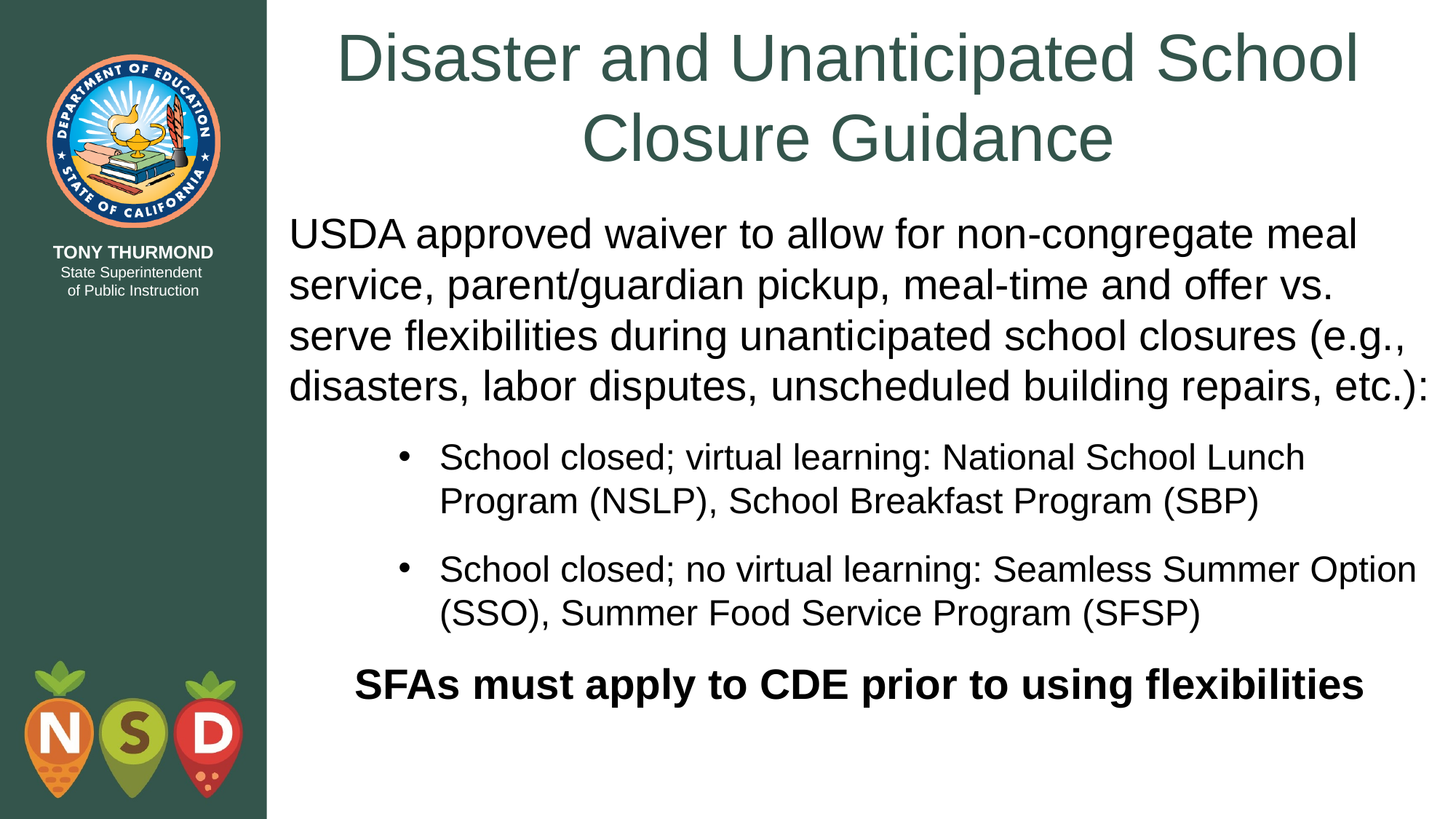

# Disaster and Unanticipated School Closure Guidance
USDA approved waiver to allow for non-congregate meal service, parent/guardian pickup, meal-time and offer vs. serve flexibilities during unanticipated school closures (e.g., disasters, labor disputes, unscheduled building repairs, etc.):
School closed; virtual learning: National School Lunch Program (NSLP), School Breakfast Program (SBP)
School closed; no virtual learning: Seamless Summer Option (SSO), Summer Food Service Program (SFSP)
SFAs must apply to CDE prior to using flexibilities